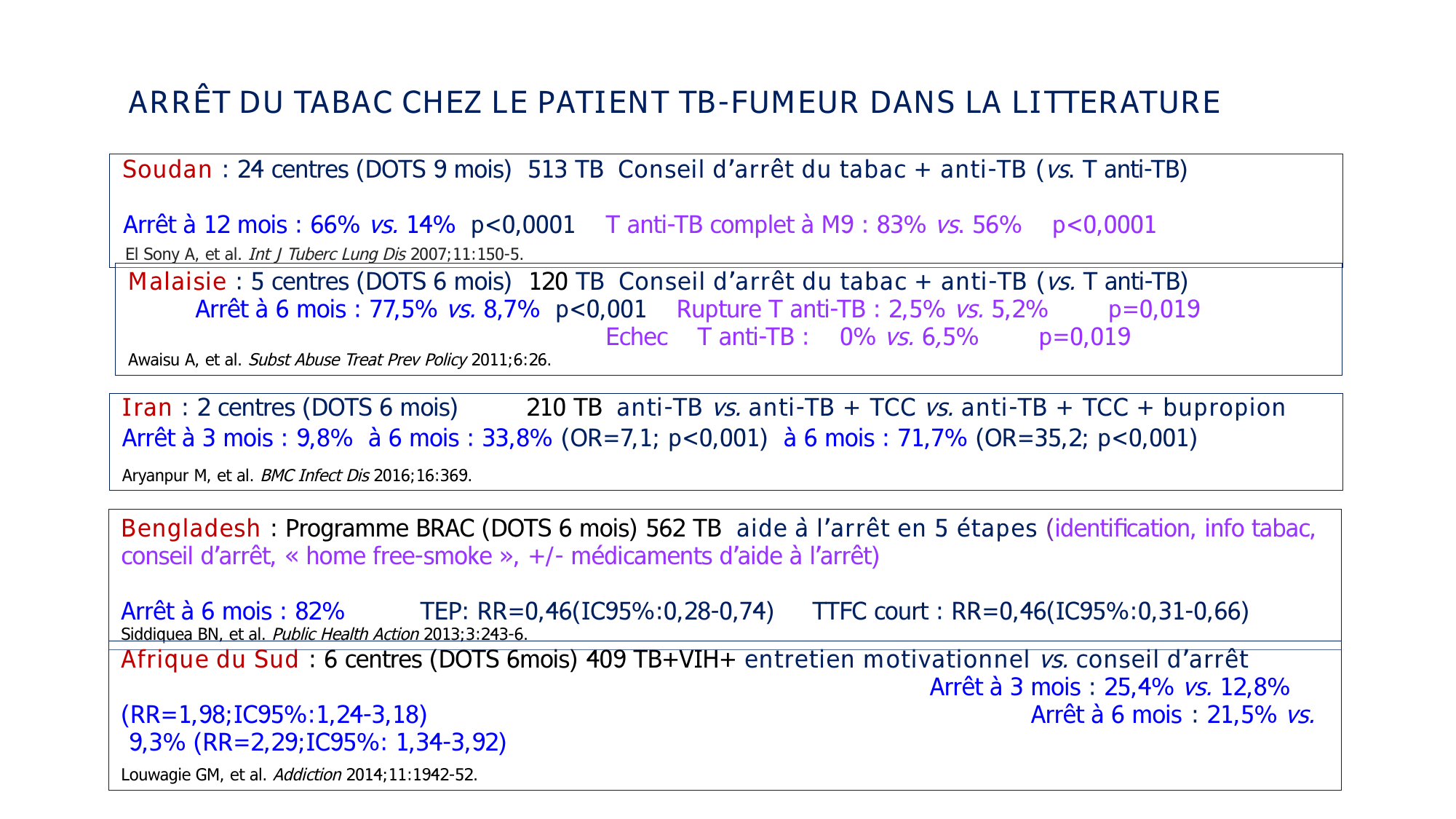

ARRÊT DU TABAC CHEZ LE PATIENT TB-FUMEUR DANS LA LITTERATURE
 Soudan : 24 centres (DOTS 9 mois)  513 TB  Conseil d’arrêt du tabac + anti-TB (vs. T anti-TB)
 Arrêt à 12 mois : 66% vs. 14%  p<0,0001    T anti-TB complet à M9 : 83% vs. 56%    p<0,0001
  El Sony A, et al. Int J Tuberc Lung Dis 2007;11:150-5.
Malaisie : 5 centres (DOTS 6 mois)  120 TB  Conseil d’arrêt du tabac + anti-TB (vs. T anti-TB)                            Arrêt à 6 mois : 77,5% vs. 8,7%  p<0,001    Rupture T anti-TB : 2,5% vs. 5,2%        p=0,019
                                                                Echec    T anti-TB :    0% vs. 6,5%        p=0,019
Awaisu A, et al. Subst Abuse Treat Prev Policy 2011;6:26.
Iran : 2 centres (DOTS 6 mois)         210 TB  anti-TB vs. anti-TB + TCC vs. anti-TB + TCC + bupropion
Arrêt à 3 mois : 9,8%  à 6 mois : 33,8% (OR=7,1; p<0,001)  à 6 mois : 71,7% (OR=35,2; p<0,001)
Aryanpur M, et al. BMC Infect Dis 2016;16:369.
Bengladesh : Programme BRAC (DOTS 6 mois) 562 TB  aide à l’arrêt en 5 étapes (identification, info tabac, conseil d’arrêt, « home free-smoke », +/- médicaments d’aide à l’arrêt)
Arrêt à 6 mois : 82%          TEP: RR=0,46(IC95%:0,28-0,74)     TTFC court : RR=0,46(IC95%:0,31-0,66)
Siddiquea BN, et al. Public Health Action 2013;3:243-6.
Afrique du Sud : 6 centres (DOTS 6mois) 409 TB+VIH+ entretien motivationnel vs. conseil d’arrêt                                                                                                                              Arrêt à 3 mois : 25,4% vs. 12,8% (RR=1,98;IC95%:1,24-3,18)                                                                                 Arrêt à 6 mois : 21,5% vs.   9,3% (RR=2,29;IC95%: 1,34-3,92)
Louwagie GM, et al. Addiction 2014;11:1942-52.